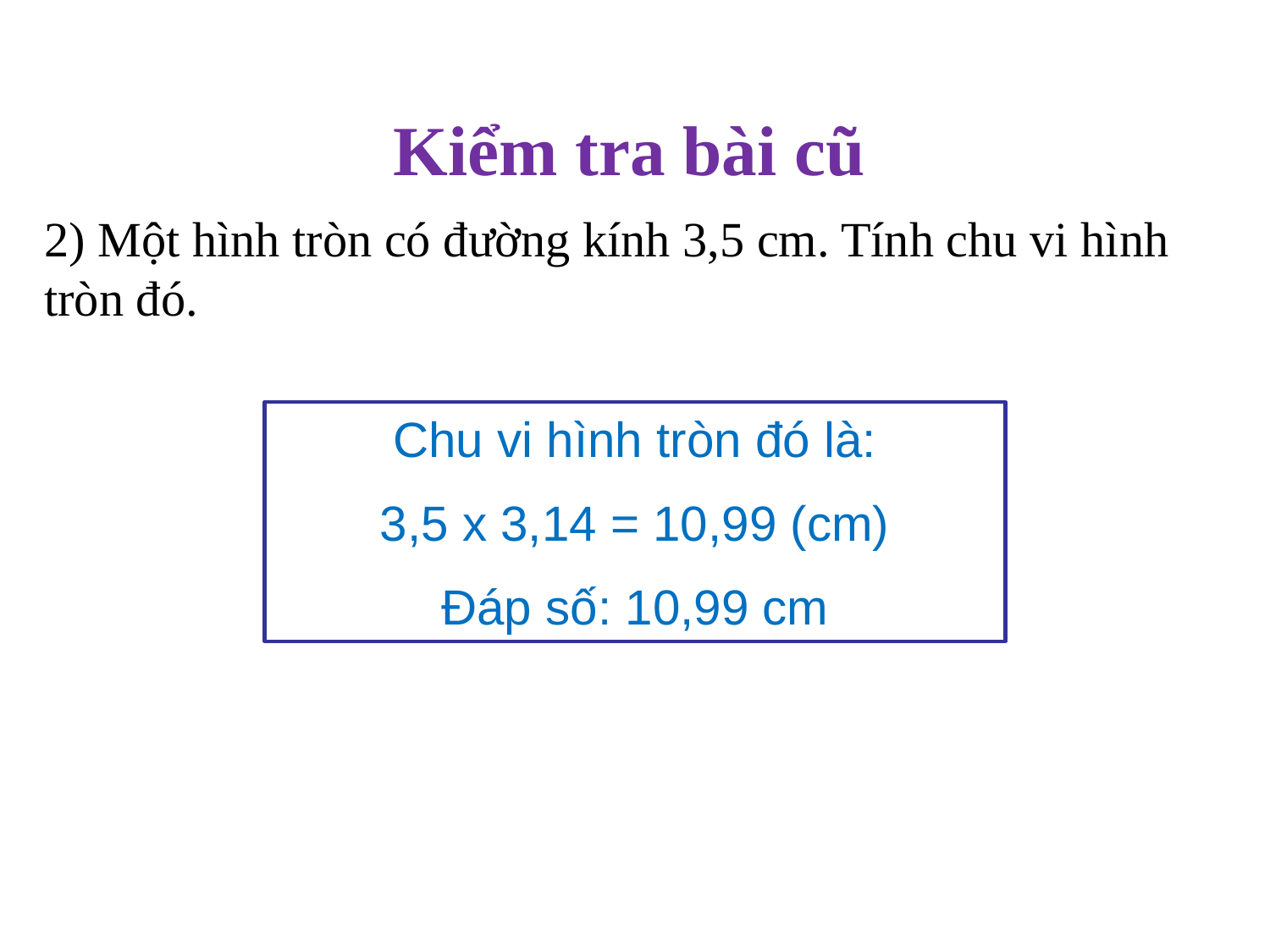

Kiểm tra bài cũ
2) Một hình tròn có đường kính 3,5 cm. Tính chu vi hình tròn đó.
Chu vi hình tròn đó là:
3,5 x 3,14 = 10,99 (cm)
Đáp số: 10,99 cm